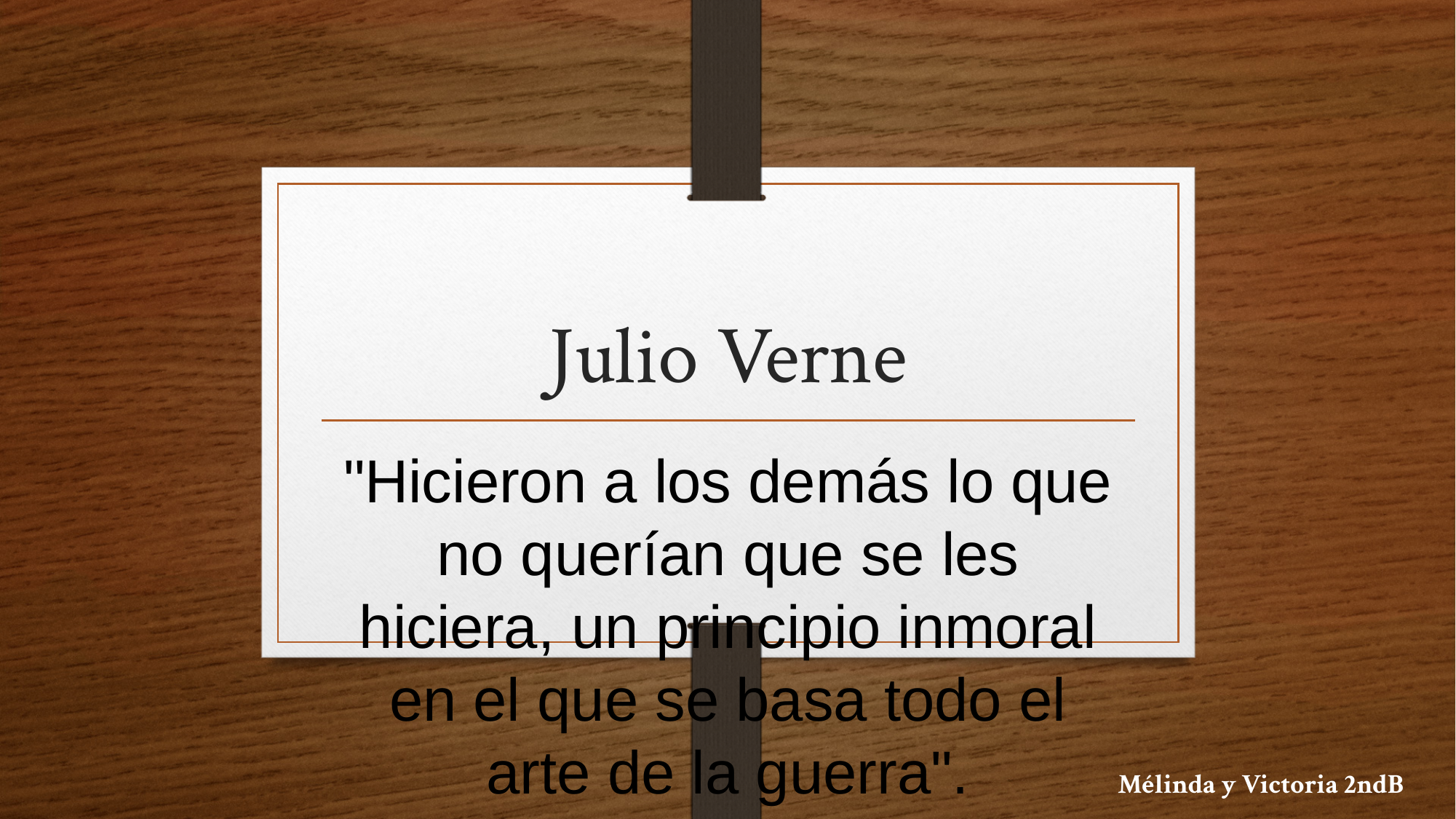

# Julio Verne
"Hicieron a los demás lo que no querían que se les hiciera, un principio inmoral en el que se basa todo el arte de la guerra".
Mélinda y Victoria 2ndB